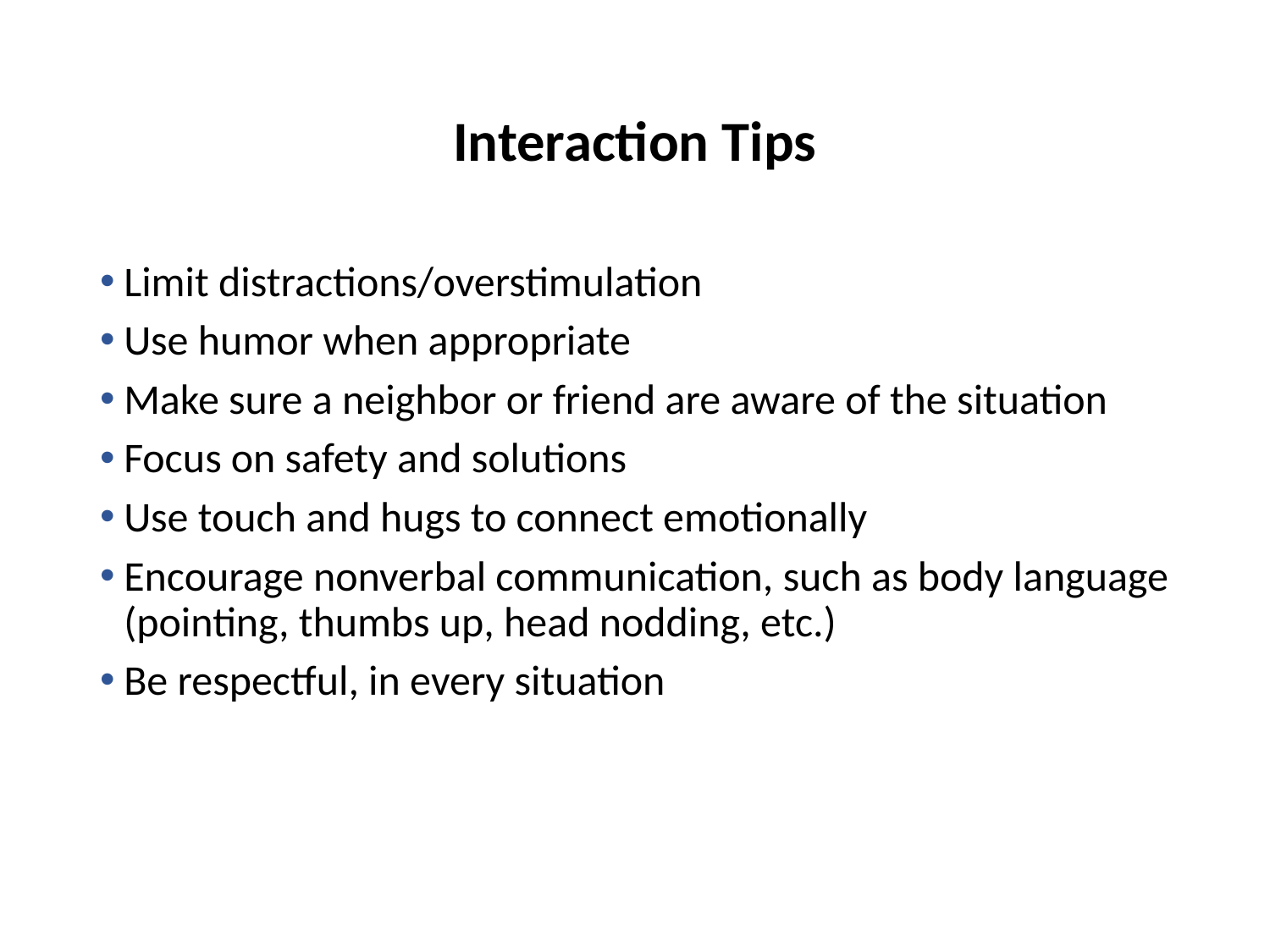

# Interaction Tips
Limit distractions/overstimulation
Use humor when appropriate
Make sure a neighbor or friend are aware of the situation
Focus on safety and solutions
Use touch and hugs to connect emotionally
Encourage nonverbal communication, such as body language (pointing, thumbs up, head nodding, etc.)
Be respectful, in every situation